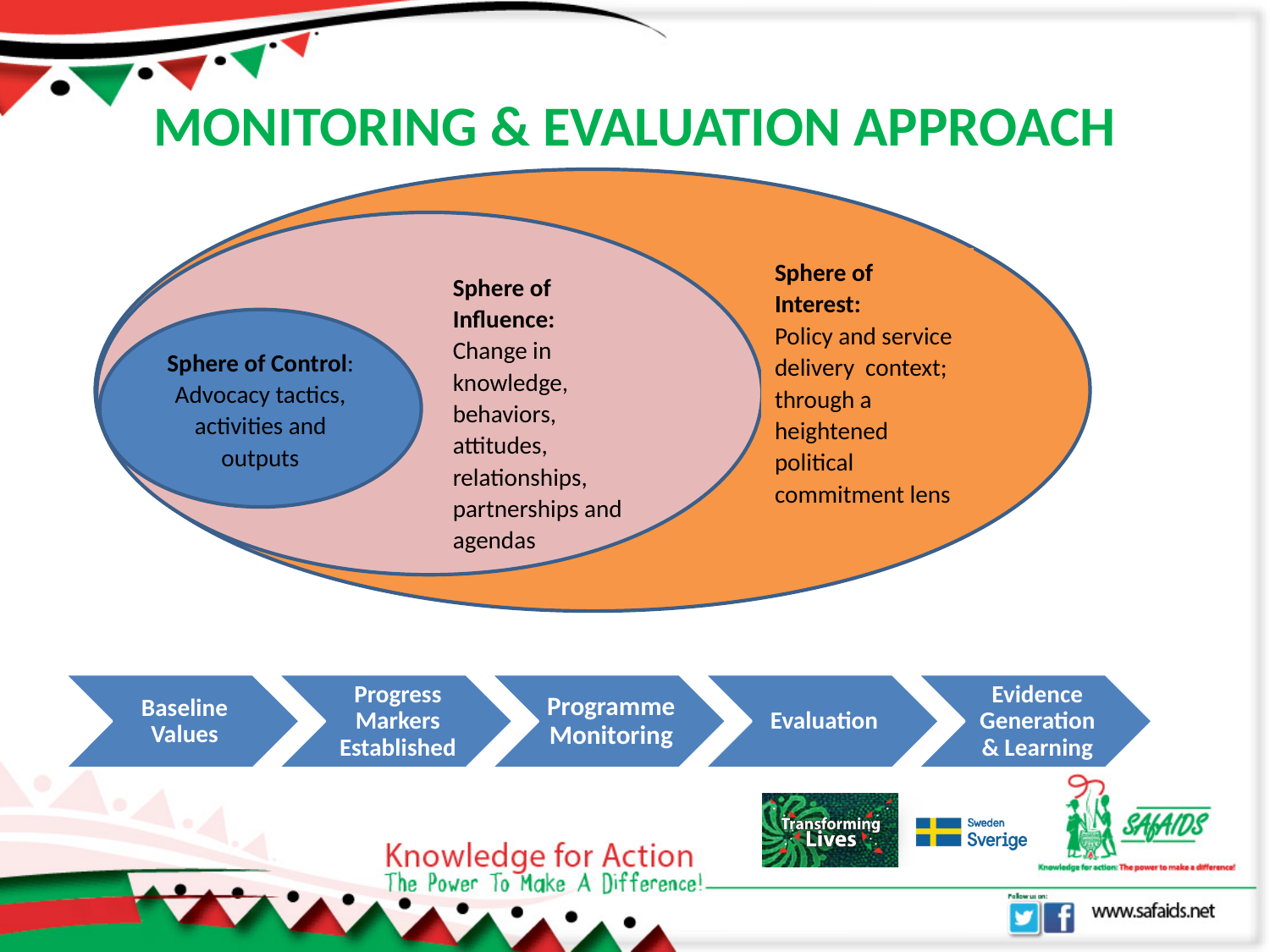

# MONITORING & EVALUATION APPROACH

Sphere of Interest:
Policy and service delivery  context; through a heightened political commitment lens
Sphere of Influence: Change in knowledge, behaviors, attitudes, relationships, partnerships and agendas
Sphere of Control: Advocacy tactics, activities and outputs
Baseline Values
Progress Markers Established
Programme Monitoring
Evaluation
Evidence Generation & Learning